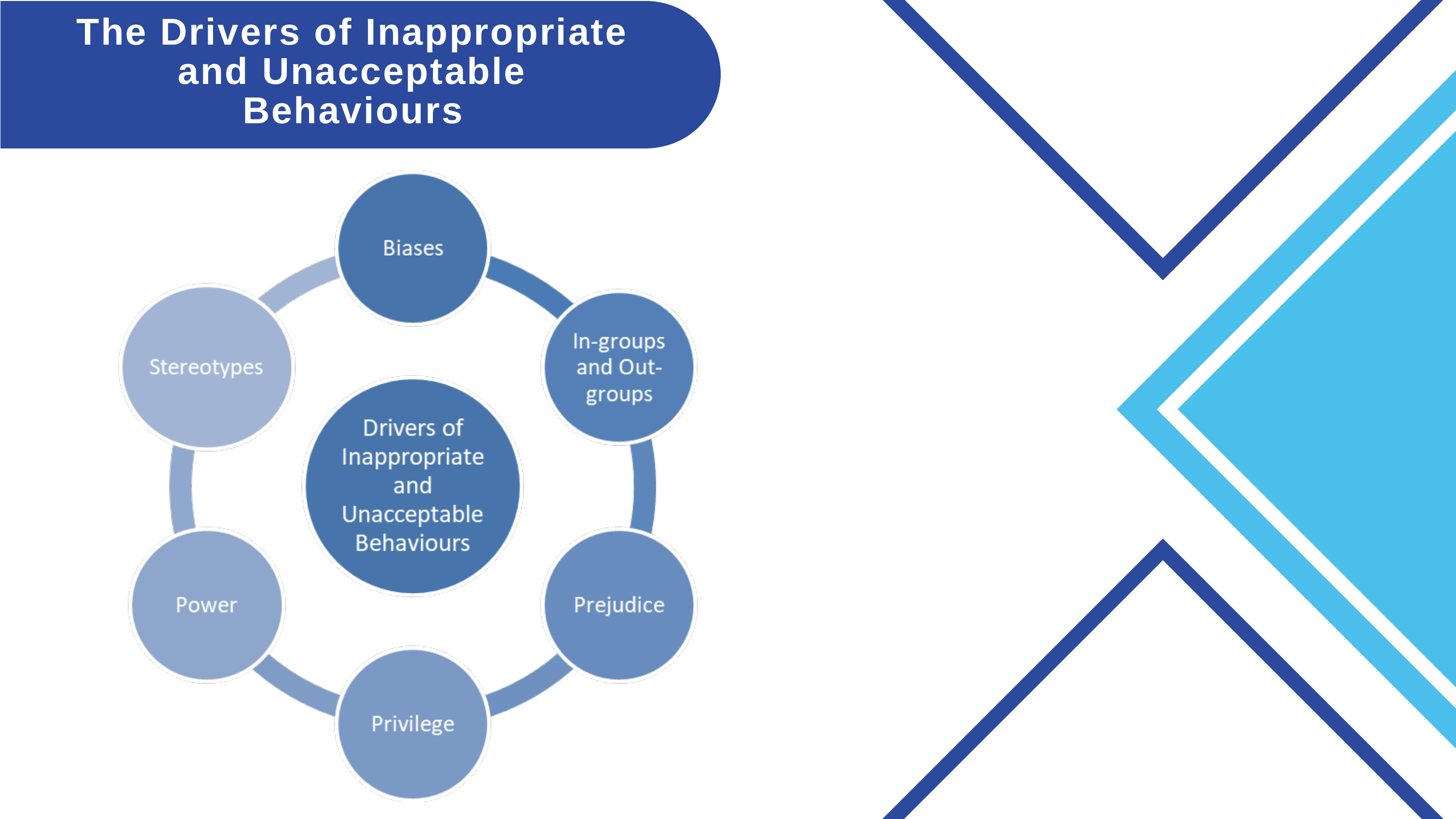

The Drivers of Inappropriate and Unacceptable Behaviours